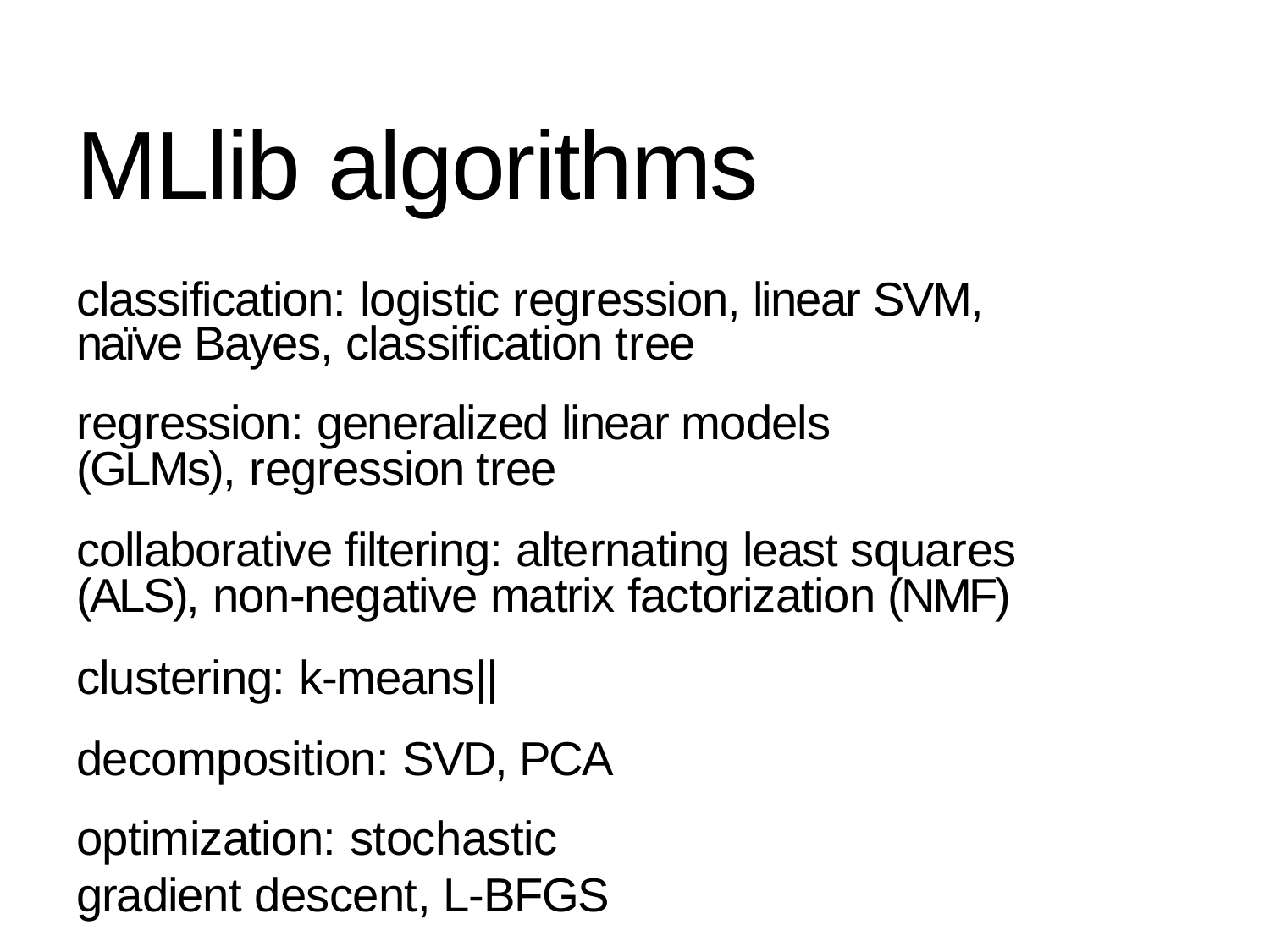

# MLlib algorithms
classification: logistic regression, linear SVM, naïve Bayes, classification tree

regression: generalized linear models (GLMs), regression tree

collaborative filtering: alternating least squares (ALS), non-negative matrix factorization (NMF)
clustering: k-means|| decomposition: SVD, PCA

optimization: stochastic gradient descent, L-BFGS